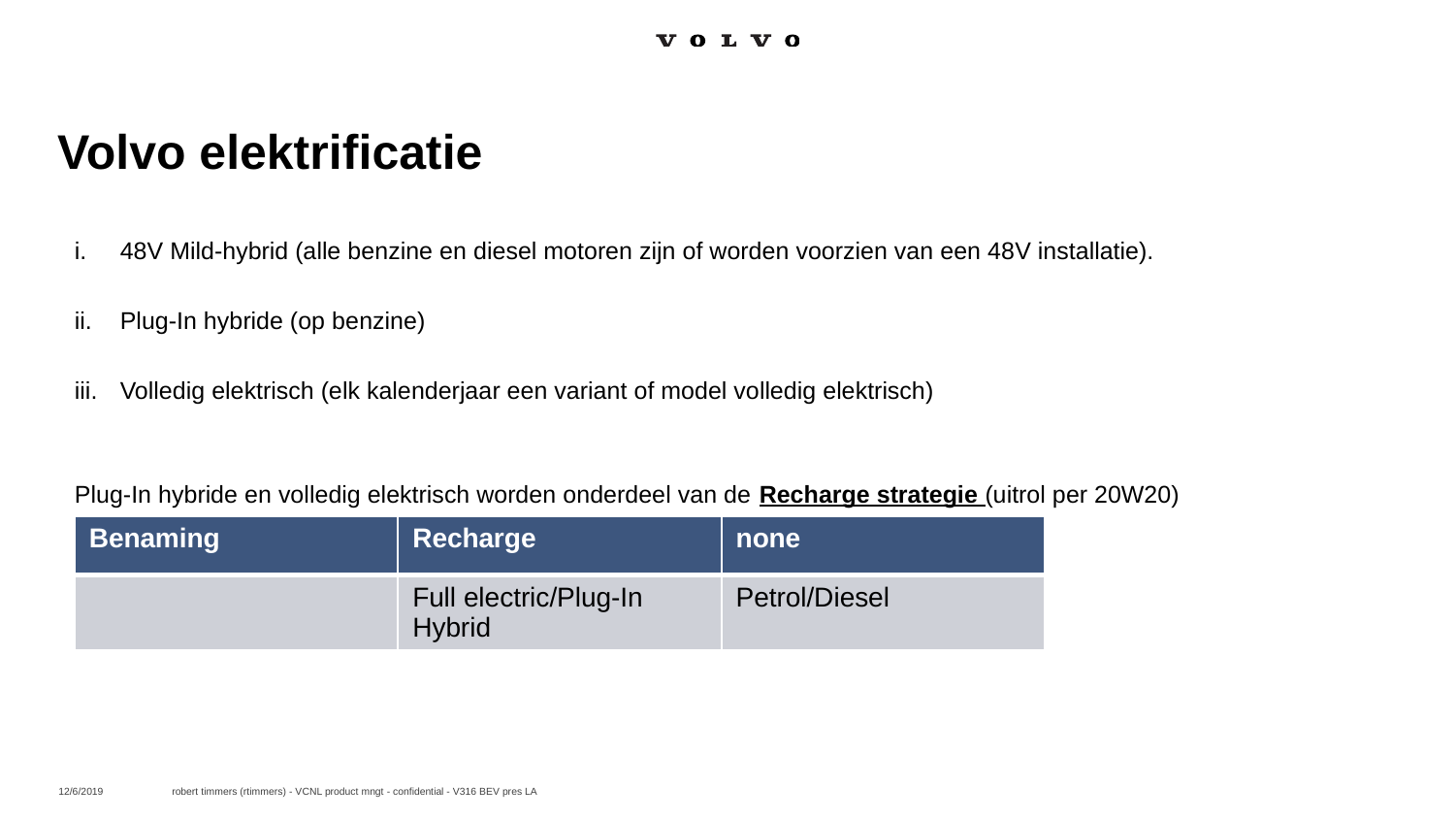

# Volvo elektrificatie
48V Mild-hybrid (alle benzine en diesel motoren zijn of worden voorzien van een 48V installatie).

Plug-In hybride (op benzine)

Volledig elektrisch (elk kalenderjaar een variant of model volledig elektrisch)

Plug-In hybride en volledig elektrisch worden onderdeel van de Recharge strategie (uitrol per 20W20)

| Benaming | Recharge | none |
| --- | --- | --- |
|  | Full electric/Plug-In Hybrid | Petrol/Diesel |
robert timmers (rtimmers) - VCNL product mngt - confidential - V316 BEV pres LA
12/6/2019